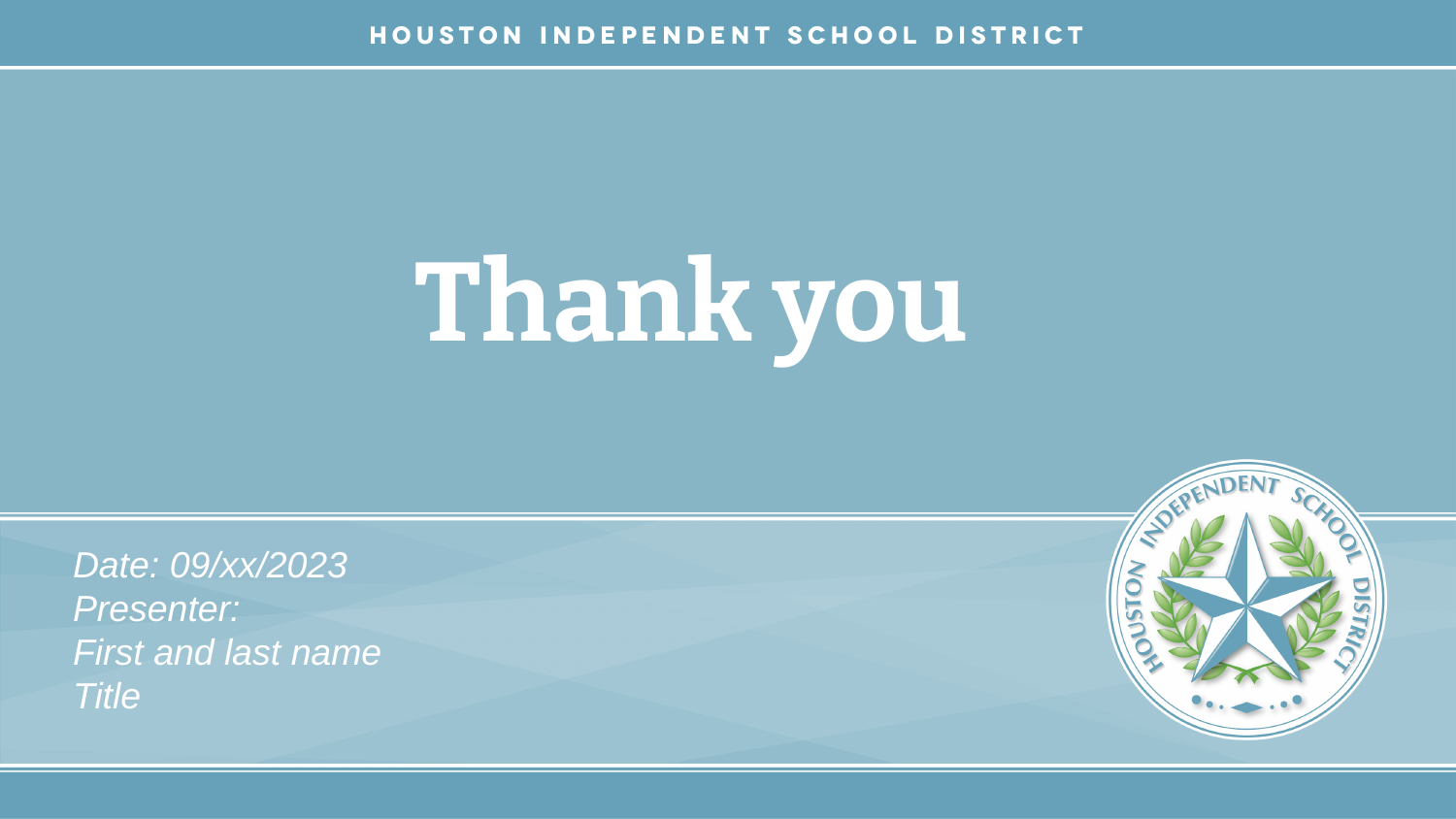

# Thank you
Date: 09/xx/2023
Presenter:
First and last name
Title